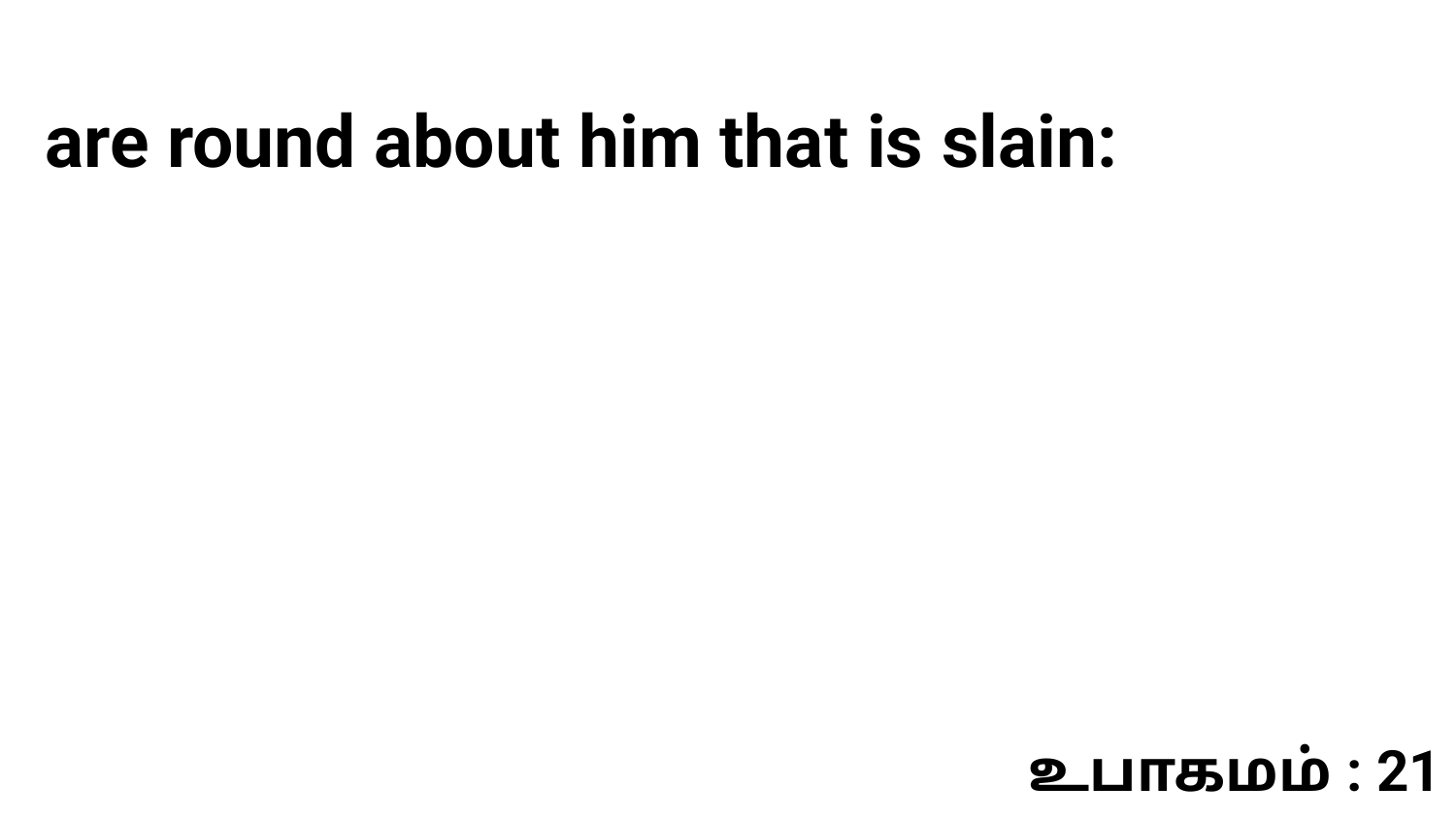

are round about him that is slain:
உபாகமம் : 21